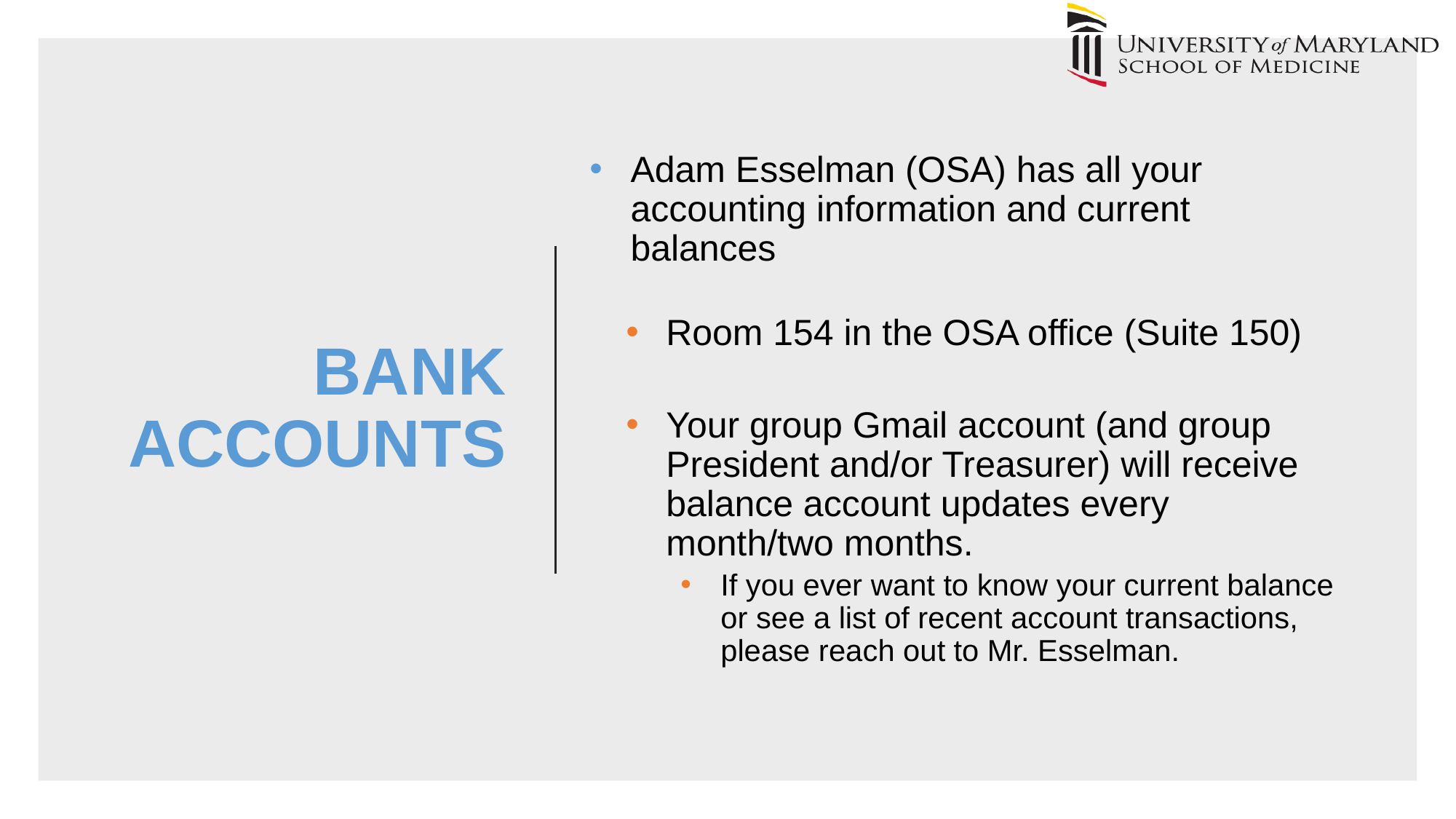

# BANK ACCOUNTS
Adam Esselman (OSA) has all your accounting information and current balances

Room 154 in the OSA office (Suite 150)

Your group Gmail account (and group President and/or Treasurer) will receive balance account updates every month/two months.
If you ever want to know your current balance or see a list of recent account transactions, please reach out to Mr. Esselman.